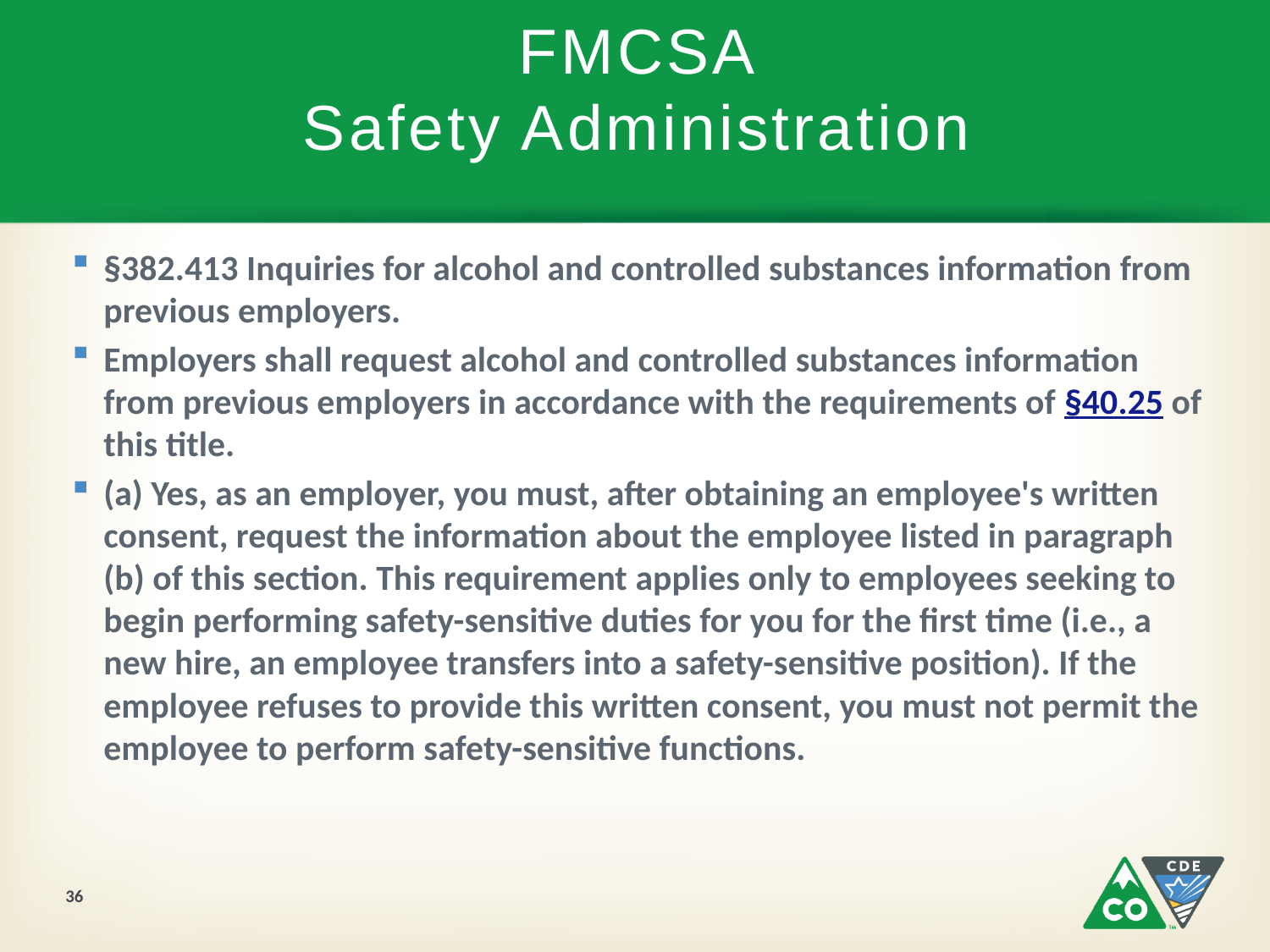

# FMCSA Safety Administration
§382.413 Inquiries for alcohol and controlled substances information from previous employers.
Employers shall request alcohol and controlled substances information from previous employers in accordance with the requirements of §40.25 of this title.
(a) Yes, as an employer, you must, after obtaining an employee's written consent, request the information about the employee listed in paragraph (b) of this section. This requirement applies only to employees seeking to begin performing safety-sensitive duties for you for the first time (i.e., a new hire, an employee transfers into a safety-sensitive position). If the employee refuses to provide this written consent, you must not permit the employee to perform safety-sensitive functions.

36